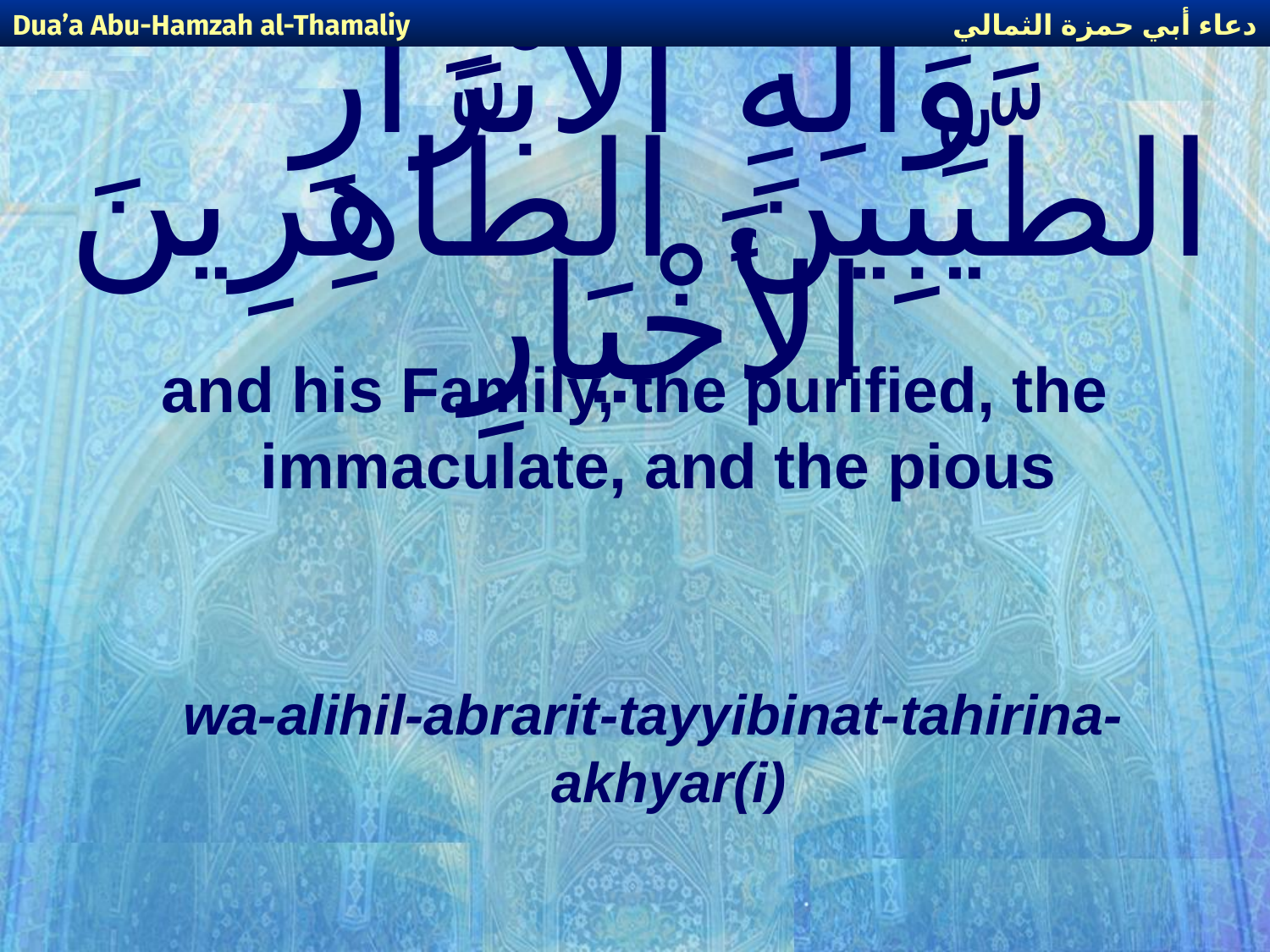

دعاء أبي حمزة الثمالي
Dua’a Abu-Hamzah al-Thamaliy
# وَآلِهِ الأَبْرَارِ الطَّيِّبِينَ الطَّاهِرِينَ الأَخْيَارِ
and his Family, the purified, the immaculate, and the pious
 wa-alihil-abrarit-tayyibinat-tahirina-akhyar(i)